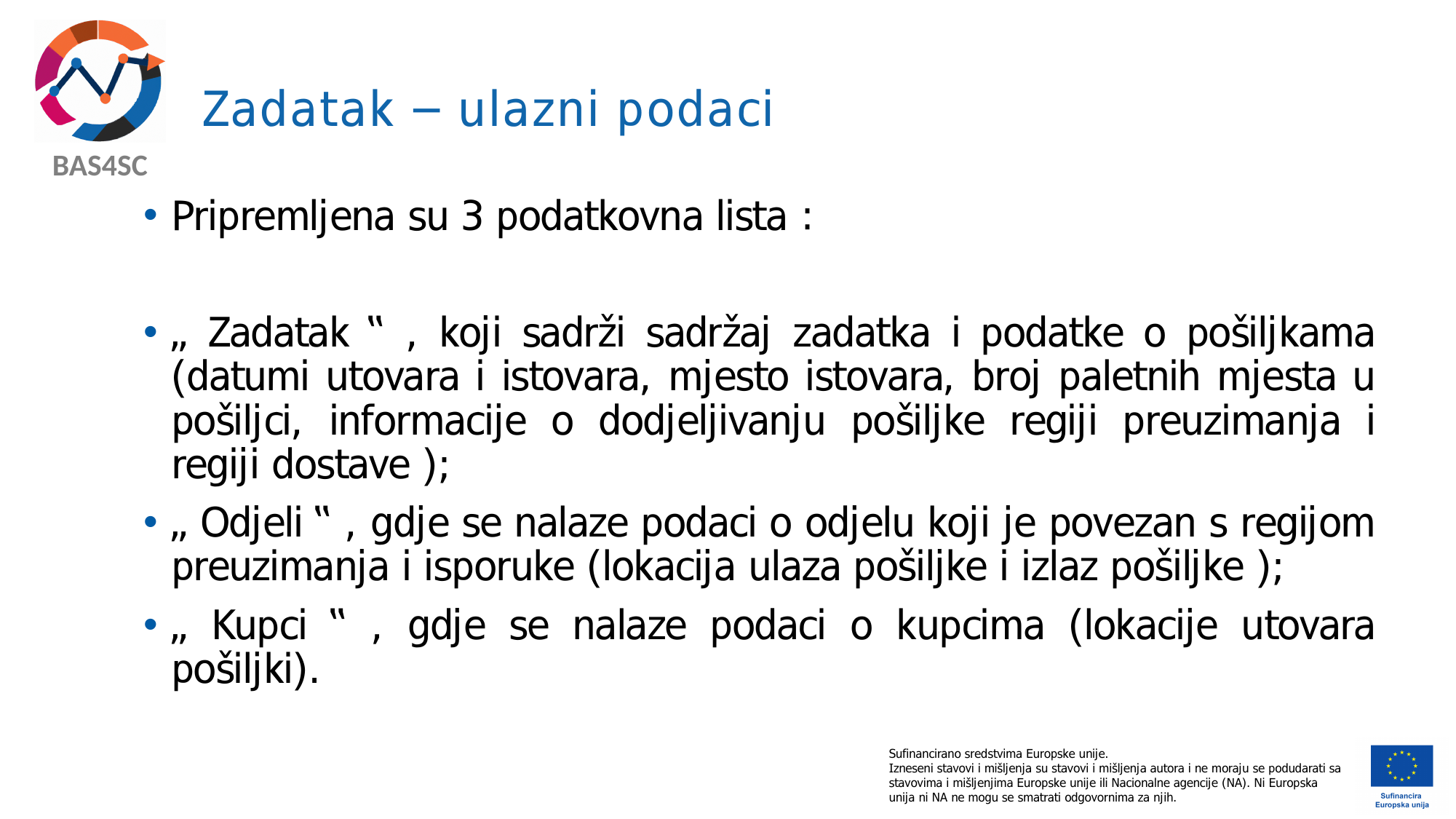

# Zadatak – ulazni podaci
Pripremljena su 3 podatkovna lista :

„ Zadatak “ , koji sadrži sadržaj zadatka i podatke o pošiljkama (datumi utovara i istovara, mjesto istovara, broj paletnih mjesta u pošiljci, informacije o dodjeljivanju pošiljke regiji preuzimanja i regiji dostave );
„ Odjeli “ , gdje se nalaze podaci o odjelu koji je povezan s regijom preuzimanja i isporuke (lokacija ulaza pošiljke i izlaz pošiljke );
„ Kupci “ , gdje se nalaze podaci o kupcima (lokacije utovara pošiljki).